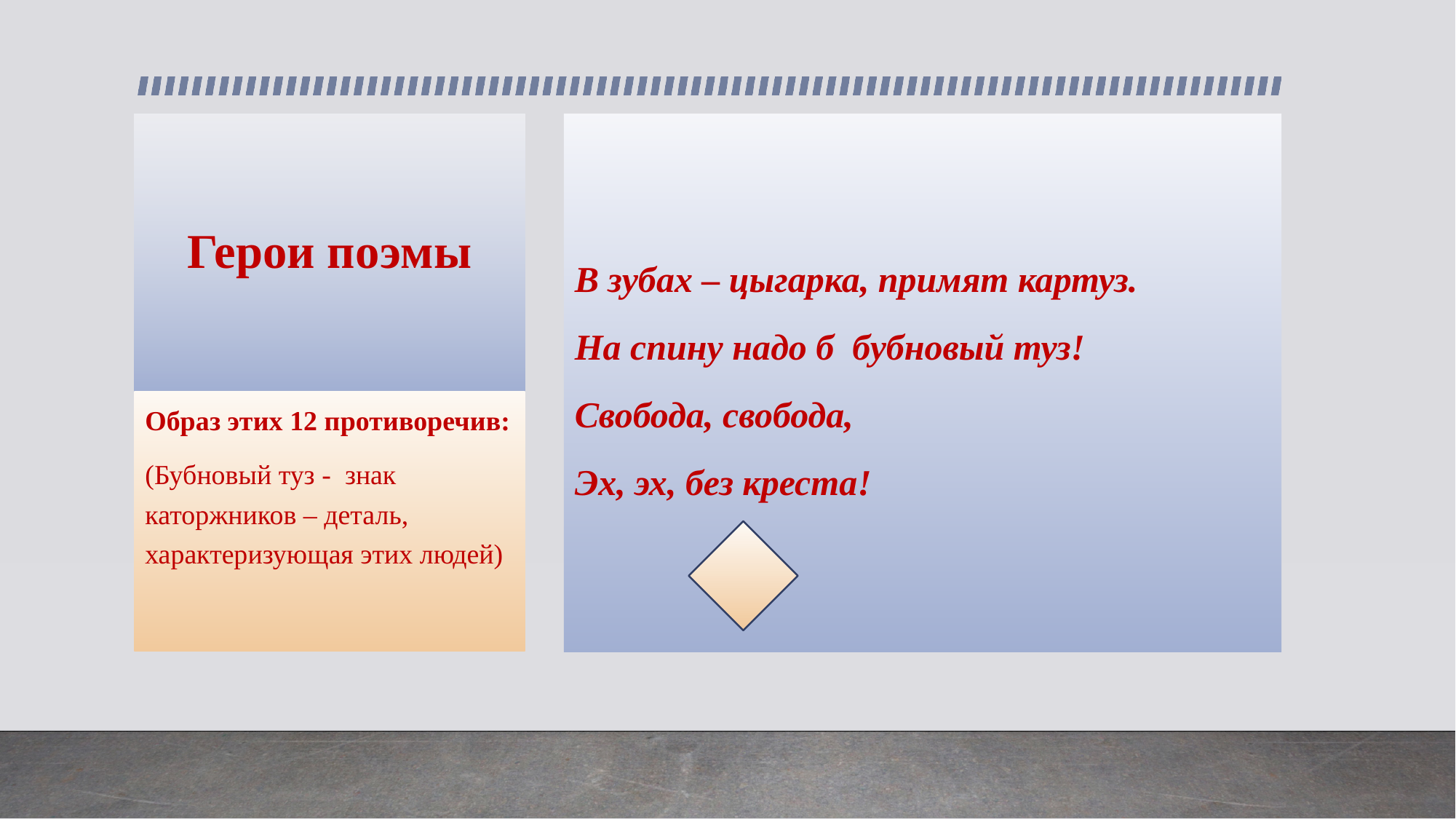

# Герои поэмы

В зубах – цыгарка, примят картуз.
На спину надо б  бубновый туз!
Свобода, свобода,
Эх, эх, без креста!

Образ этих 12 противоречив:
(Бубновый туз -  знак каторжников – деталь, характеризующая этих людей)